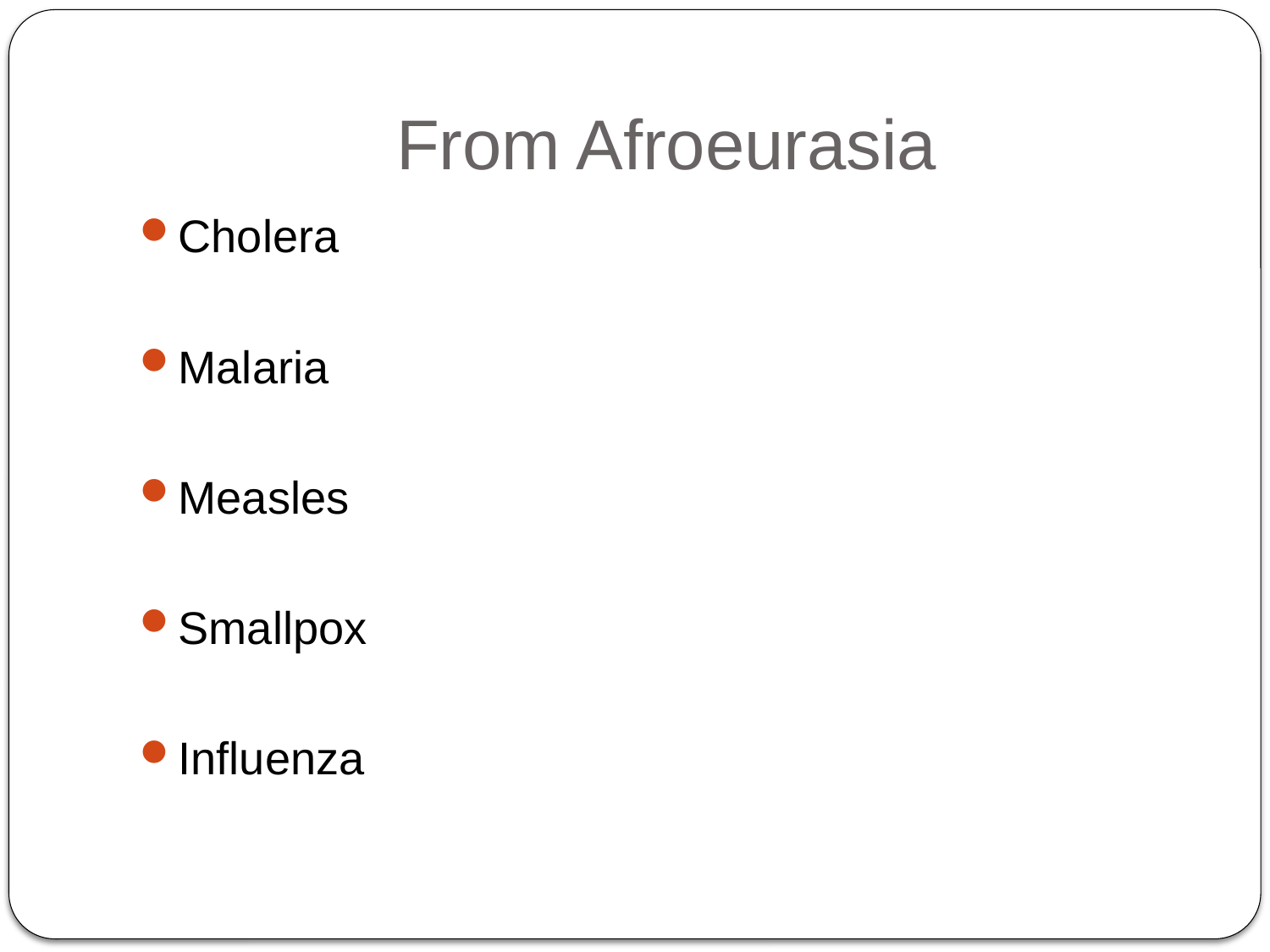

# From Afroeurasia
Cholera

Malaria

Measles

Smallpox

Influenza